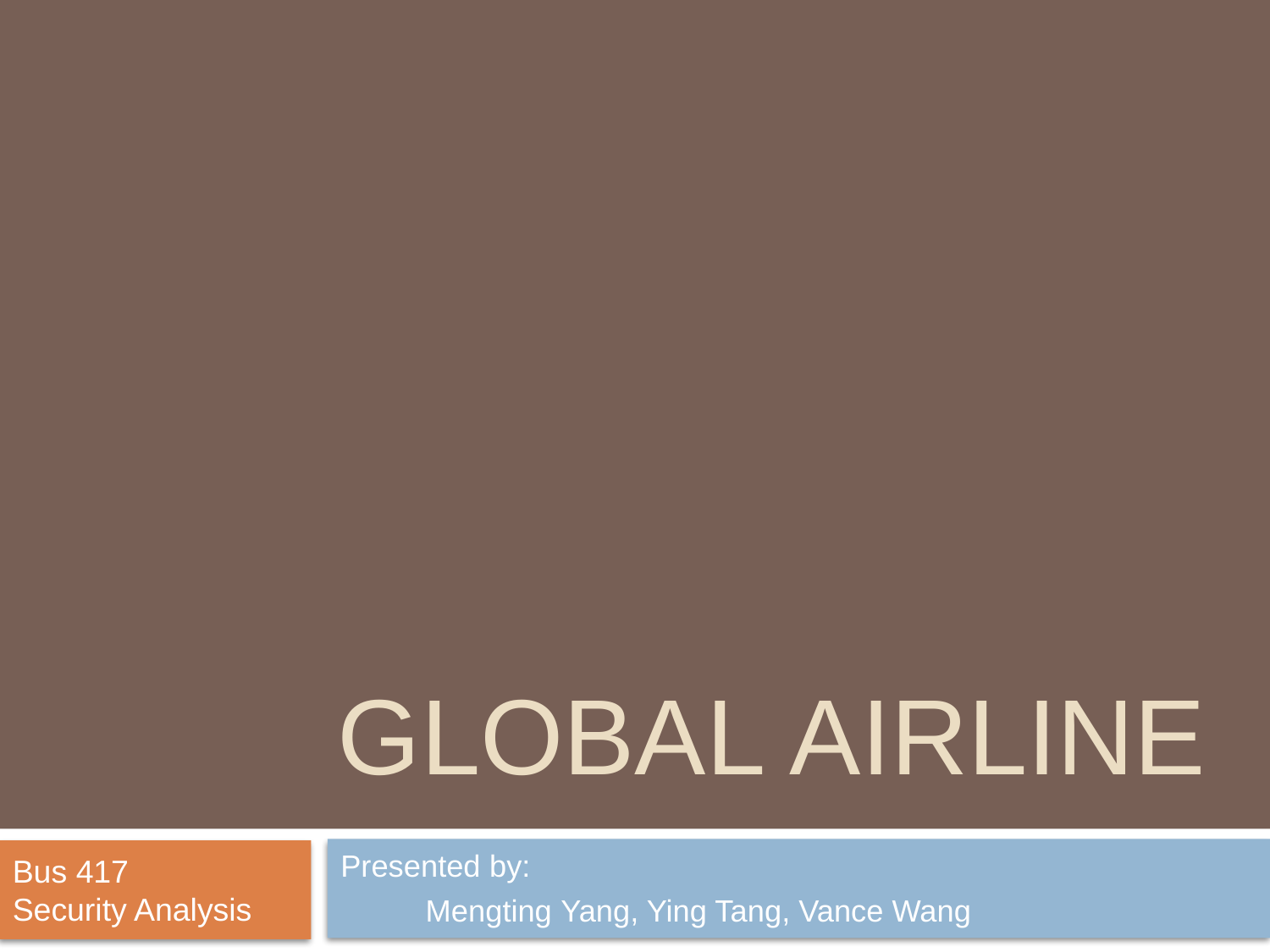

# GLOBAL AIRLINE
Presented by:
		Mengting Yang, Ying Tang, Vance Wang
Bus 417
Security Analysis